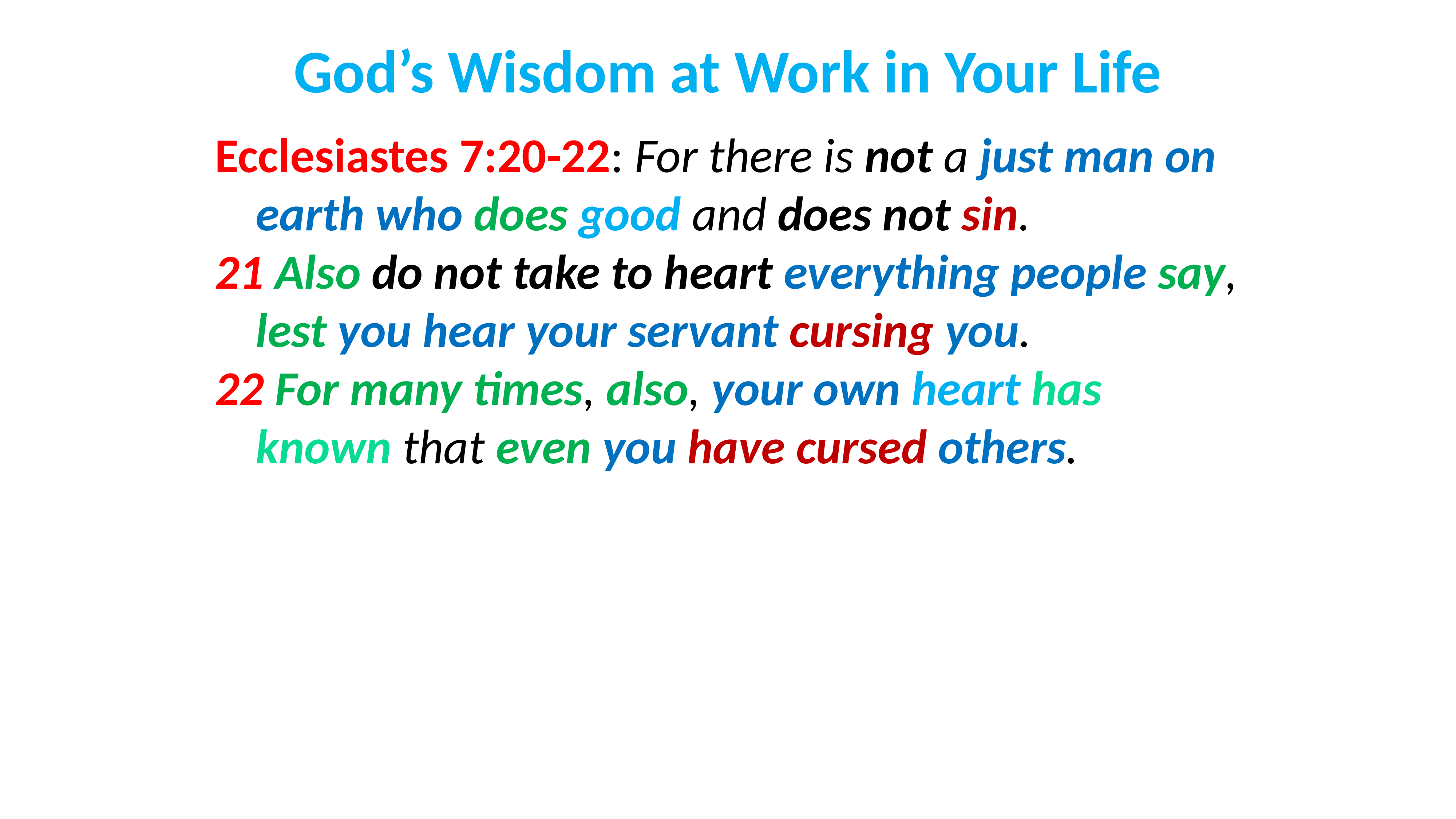

# God’s Wisdom at Work in Your Life
Ecclesiastes 7:20-22: For there is not a just man on earth who does good and does not sin.
21 Also do not take to heart everything people say, lest you hear your servant cursing you.
22 For many times, also, your own heart has known that even you have cursed others.